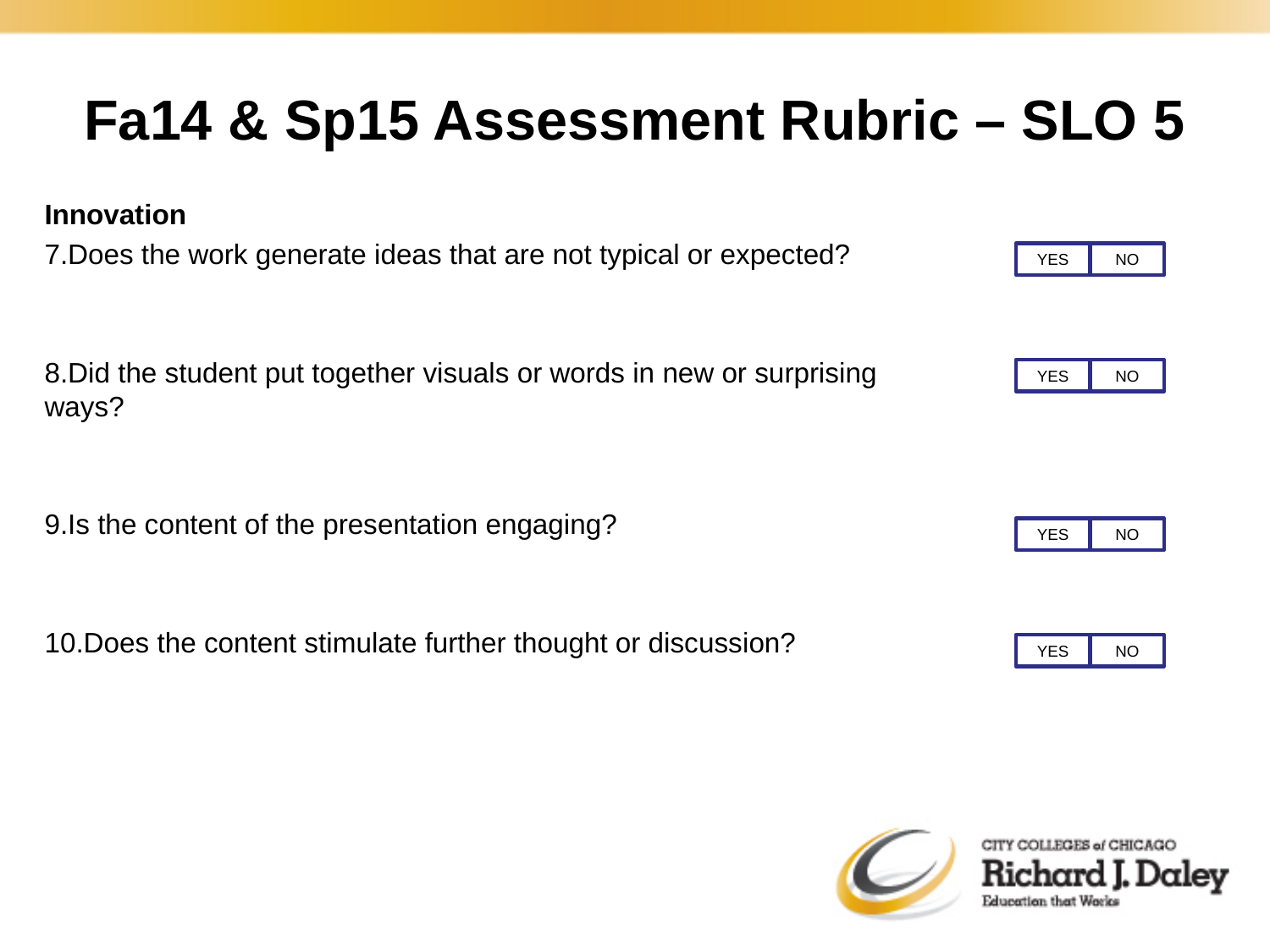

# Fa14 & Sp15 Assessment Rubric – SLO 5
Innovation
Does the work generate ideas that are not typical or expected?

Did the student put together visuals or words in new or surprising ways?

Is the content of the presentation engaging?

Does the content stimulate further thought or discussion?

YES
NO
YES
NO
YES
NO
YES
NO